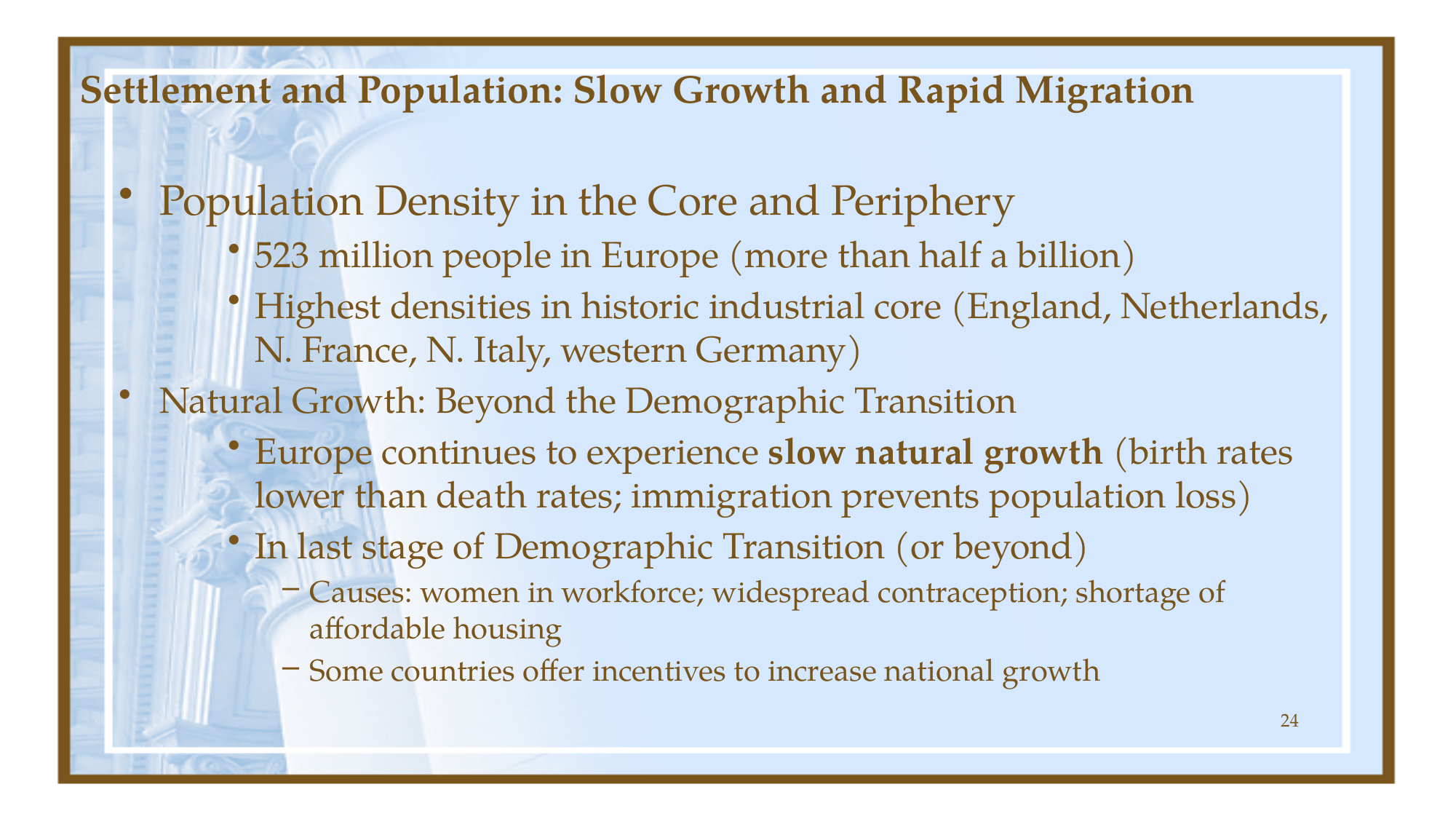

# Settlement and Population: Slow Growth and Rapid Migration
Population Density in the Core and Periphery
523 million people in Europe (more than half a billion)
Highest densities in historic industrial core (England, Netherlands, N. France, N. Italy, western Germany)
Natural Growth: Beyond the Demographic Transition
Europe continues to experience slow natural growth (birth rates lower than death rates; immigration prevents population loss)
In last stage of Demographic Transition (or beyond)
Causes: women in workforce; widespread contraception; shortage of affordable housing
Some countries offer incentives to increase national growth
24